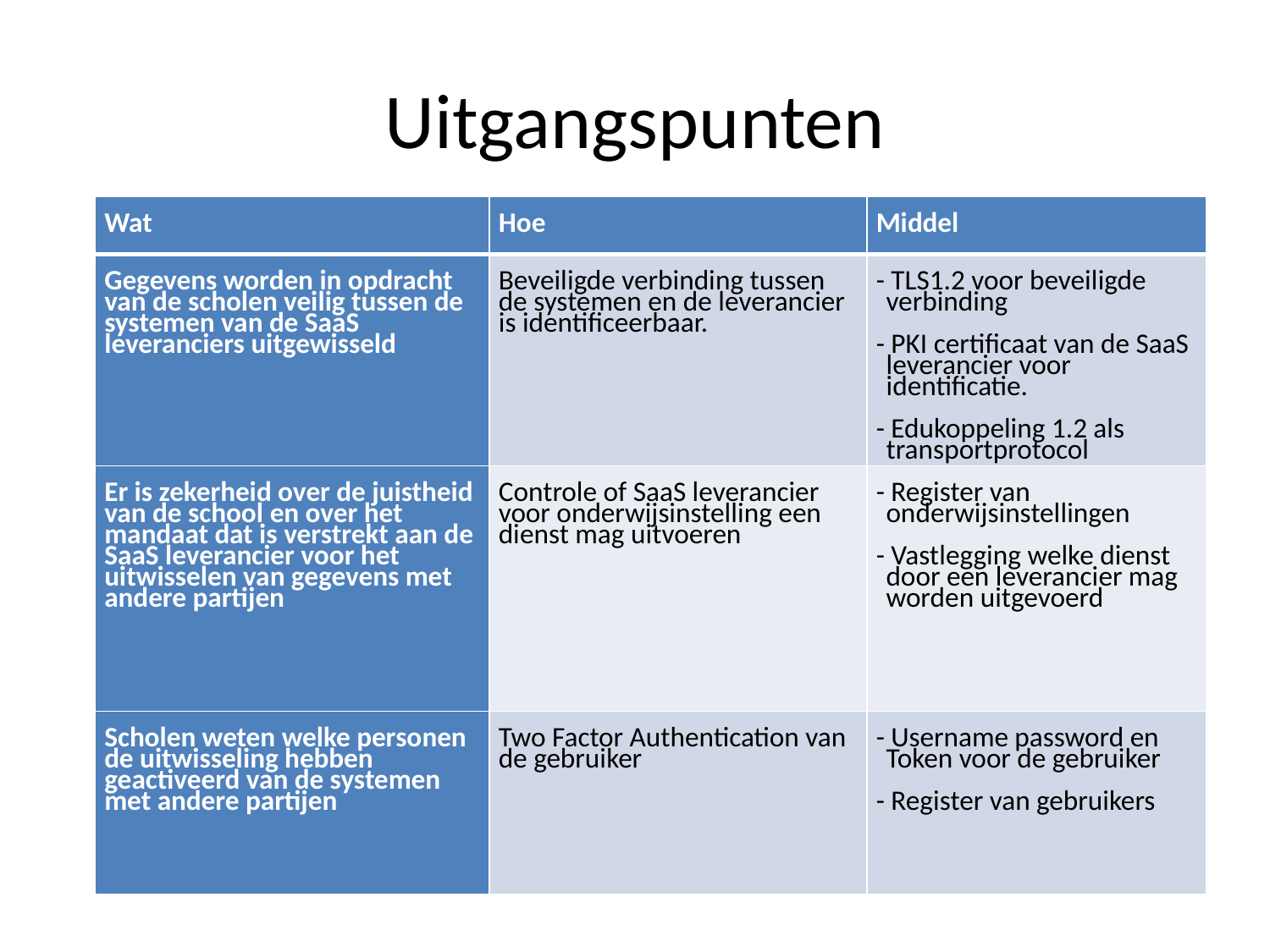

# Uitgangspunten
| Wat | Hoe | Middel |
| --- | --- | --- |
| Gegevens worden in opdracht van de scholen veilig tussen de systemen van de SaaS leveranciers uitgewisseld | Beveiligde verbinding tussen de systemen en de leverancier is identificeerbaar. | - TLS1.2 voor beveiligde verbinding - PKI certificaat van de SaaS leverancier voor identificatie. - Edukoppeling 1.2 als transportprotocol |
| Er is zekerheid over de juistheid van de school en over het mandaat dat is verstrekt aan de SaaS leverancier voor het uitwisselen van gegevens met andere partijen | Controle of SaaS leverancier voor onderwijsinstelling een dienst mag uitvoeren | - Register van onderwijsinstellingen - Vastlegging welke dienst door een leverancier mag worden uitgevoerd |
| Scholen weten welke personen de uitwisseling hebben geactiveerd van de systemen met andere partijen | Two Factor Authentication van de gebruiker | - Username password en Token voor de gebruiker - Register van gebruikers |